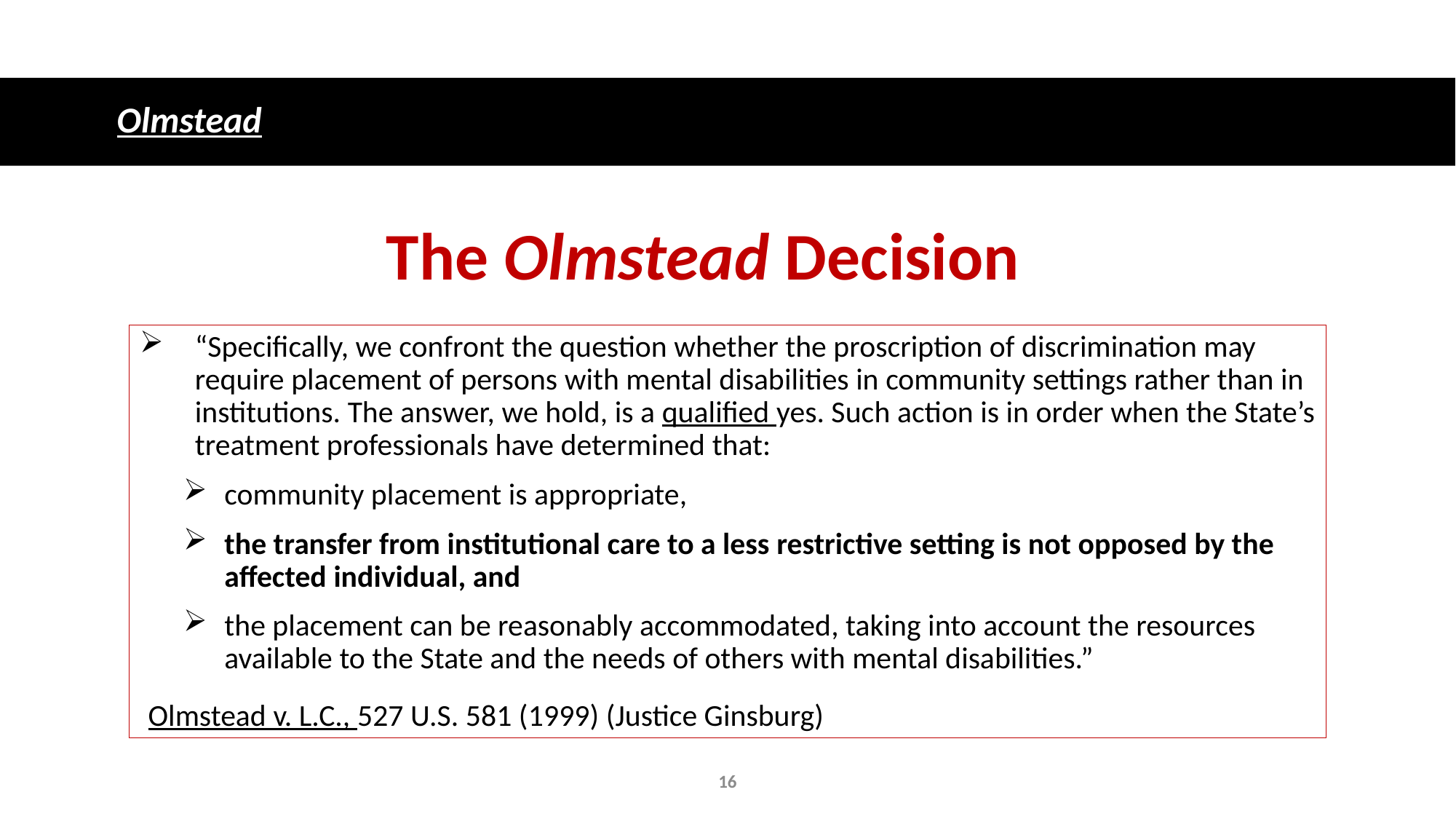

Olmstead

The Olmstead Decision
“Specifically, we confront the question whether the proscription of discrimination may require placement of persons with mental disabilities in community settings rather than in institutions. The answer, we hold, is a qualified yes. Such action is in order when the State’s treatment professionals have determined that:
community placement is appropriate,
the transfer from institutional care to a less restrictive setting is not opposed by the affected individual, and
the placement can be reasonably accommodated, taking into account the resources available to the State and the needs of others with mental disabilities.”
Olmstead v. L.C., 527 U.S. 581 (1999) (Justice Ginsburg)
16